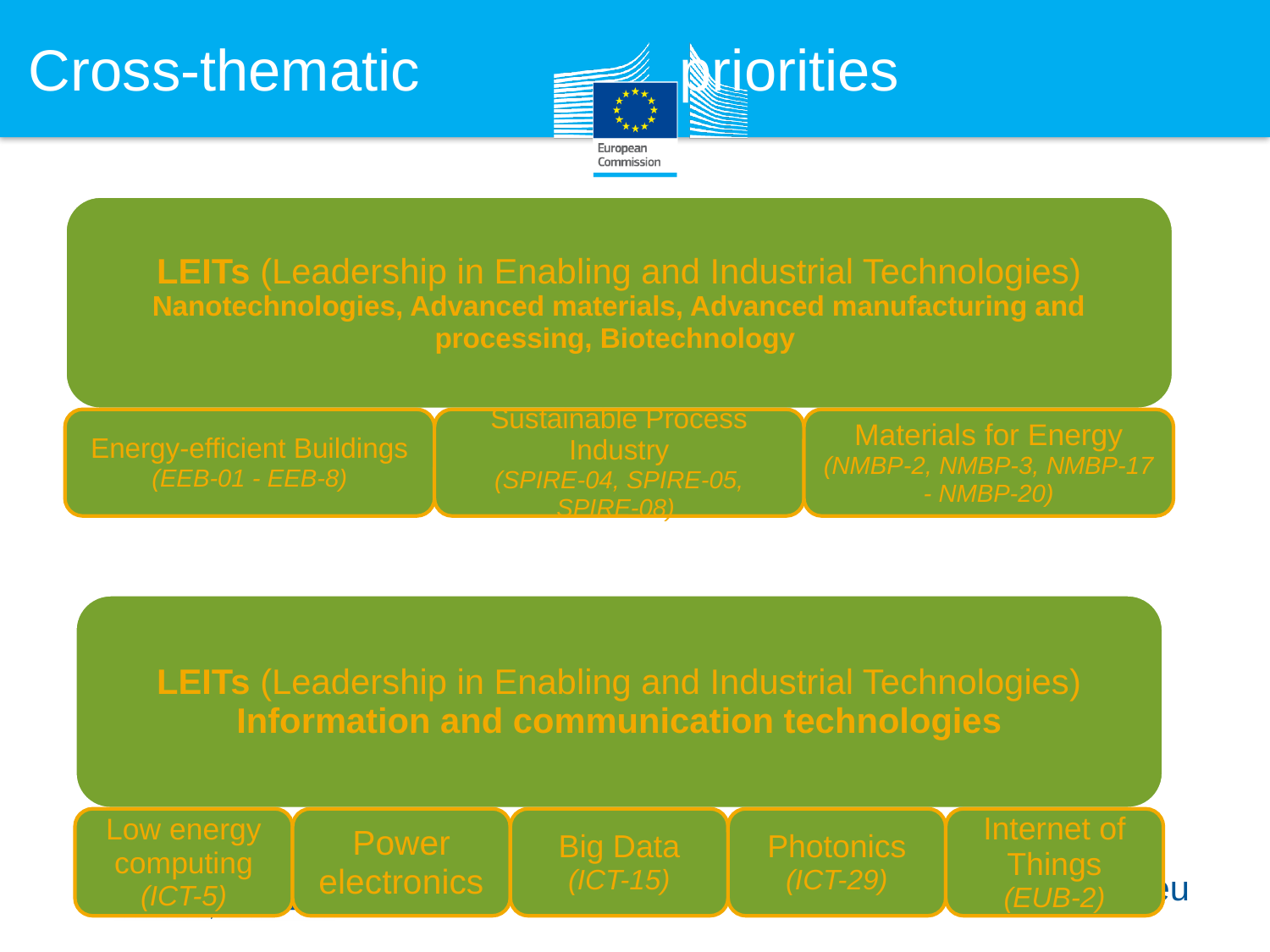

Cross-thematic		  priorities
LEITs (Leadership in Enabling and Industrial Technologies)
Nanotechnologies, Advanced materials, Advanced manufacturing and processing, Biotechnology
Energy-efficient Buildings
(EEB-01 - EEB-8)
Sustainable Process Industry
(SPIRE-04, SPIRE-05, SPIRE-08)
Materials for Energy
(NMBP-2, NMBP-3, NMBP-17 - NMBP-20)
LEITs (Leadership in Enabling and Industrial Technologies)
Information and communication technologies
Low energy computing
(ICT-5)
Photonics
(ICT-29)
Internet of Things
(EUB-2)
Power electronics
Big Data
(ICT-15)